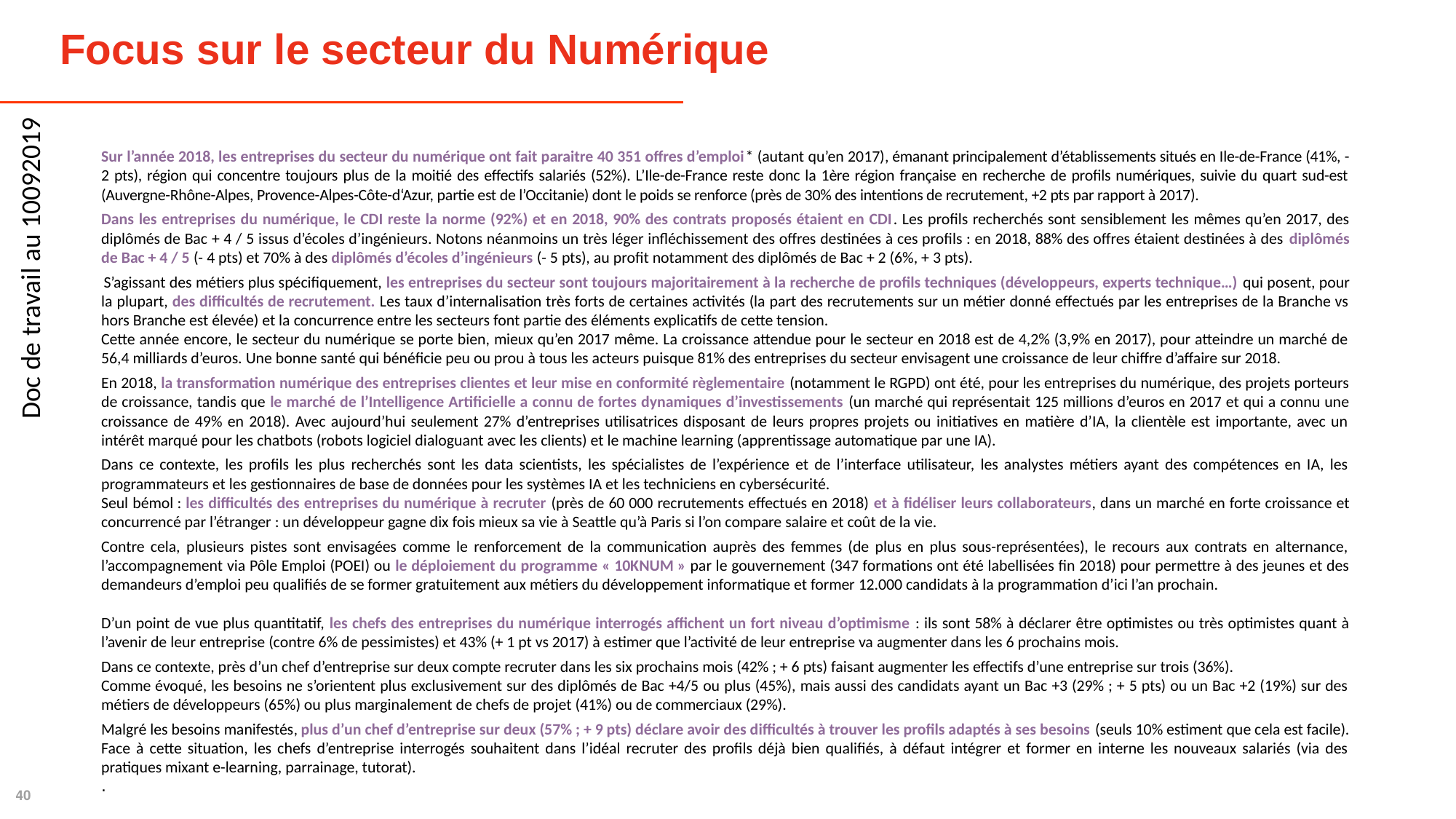

Focus sur le secteur du Numérique
Sur l’année 2018, les entreprises du secteur du numérique ont fait paraitre 40 351 offres d’emploi* (autant qu’en 2017), émanant principalement d’établissements situés en Ile-de-France (41%, - 2 pts), région qui concentre toujours plus de la moitié des effectifs salariés (52%). L’Ile-de-France reste donc la 1ère région française en recherche de profils numériques, suivie du quart sud-est (Auvergne-Rhône-Alpes, Provence-Alpes-Côte-d‘Azur, partie est de l’Occitanie) dont le poids se renforce (près de 30% des intentions de recrutement, +2 pts par rapport à 2017).

Dans les entreprises du numérique, le CDI reste la norme (92%) et en 2018, 90% des contrats proposés étaient en CDI. Les profils recherchés sont sensiblement les mêmes qu’en 2017, des diplômés de Bac + 4 / 5 issus d’écoles d’ingénieurs. Notons néanmoins un très léger infléchissement des offres destinées à ces profils : en 2018, 88% des offres étaient destinées à des diplômés de Bac + 4 / 5 (- 4 pts) et 70% à des diplômés d’écoles d’ingénieurs (- 5 pts), au profit notamment des diplômés de Bac + 2 (6%, + 3 pts).

 S’agissant des métiers plus spécifiquement, les entreprises du secteur sont toujours majoritairement à la recherche de profils techniques (développeurs, experts technique…) qui posent, pour la plupart, des difficultés de recrutement. Les taux d’internalisation très forts de certaines activités (la part des recrutements sur un métier donné effectués par les entreprises de la Branche vs hors Branche est élevée) et la concurrence entre les secteurs font partie des éléments explicatifs de cette tension.
Cette année encore, le secteur du numérique se porte bien, mieux qu’en 2017 même. La croissance attendue pour le secteur en 2018 est de 4,2% (3,9% en 2017), pour atteindre un marché de 56,4 milliards d’euros. Une bonne santé qui bénéficie peu ou prou à tous les acteurs puisque 81% des entreprises du secteur envisagent une croissance de leur chiffre d’affaire sur 2018.

En 2018, la transformation numérique des entreprises clientes et leur mise en conformité règlementaire (notamment le RGPD) ont été, pour les entreprises du numérique, des projets porteurs de croissance, tandis que le marché de l’Intelligence Artificielle a connu de fortes dynamiques d’investissements (un marché qui représentait 125 millions d’euros en 2017 et qui a connu une croissance de 49% en 2018). Avec aujourd’hui seulement 27% d’entreprises utilisatrices disposant de leurs propres projets ou initiatives en matière d’IA, la clientèle est importante, avec un intérêt marqué pour les chatbots (robots logiciel dialoguant avec les clients) et le machine learning (apprentissage automatique par une IA).

Dans ce contexte, les profils les plus recherchés sont les data scientists, les spécialistes de l’expérience et de l’interface utilisateur, les analystes métiers ayant des compétences en IA, les programmateurs et les gestionnaires de base de données pour les systèmes IA et les techniciens en cybersécurité.
Seul bémol : les difficultés des entreprises du numérique à recruter (près de 60 000 recrutements effectués en 2018) et à fidéliser leurs collaborateurs, dans un marché en forte croissance et concurrencé par l’étranger : un développeur gagne dix fois mieux sa vie à Seattle qu’à Paris si l’on compare salaire et coût de la vie.

Contre cela, plusieurs pistes sont envisagées comme le renforcement de la communication auprès des femmes (de plus en plus sous-représentées), le recours aux contrats en alternance, l’accompagnement via Pôle Emploi (POEI) ou le déploiement du programme « 10KNUM » par le gouvernement (347 formations ont été labellisées fin 2018) pour permettre à des jeunes et des demandeurs d’emploi peu qualifiés de se former gratuitement aux métiers du développement informatique et former 12.000 candidats à la programmation d’ici l’an prochain.

D’un point de vue plus quantitatif, les chefs des entreprises du numérique interrogés affichent un fort niveau d’optimisme : ils sont 58% à déclarer être optimistes ou très optimistes quant à l’avenir de leur entreprise (contre 6% de pessimistes) et 43% (+ 1 pt vs 2017) à estimer que l’activité de leur entreprise va augmenter dans les 6 prochains mois.

Dans ce contexte, près d’un chef d’entreprise sur deux compte recruter dans les six prochains mois (42% ; + 6 pts) faisant augmenter les effectifs d’une entreprise sur trois (36%).
Comme évoqué, les besoins ne s’orientent plus exclusivement sur des diplômés de Bac +4/5 ou plus (45%), mais aussi des candidats ayant un Bac +3 (29% ; + 5 pts) ou un Bac +2 (19%) sur des métiers de développeurs (65%) ou plus marginalement de chefs de projet (41%) ou de commerciaux (29%).

Malgré les besoins manifestés, plus d’un chef d’entreprise sur deux (57% ; + 9 pts) déclare avoir des difficultés à trouver les profils adaptés à ses besoins (seuls 10% estiment que cela est facile). Face à cette situation, les chefs d’entreprise interrogés souhaitent dans l’idéal recruter des profils déjà bien qualifiés, à défaut intégrer et former en interne les nouveaux salariés (via des pratiques mixant e-learning, parrainage, tutorat).
.